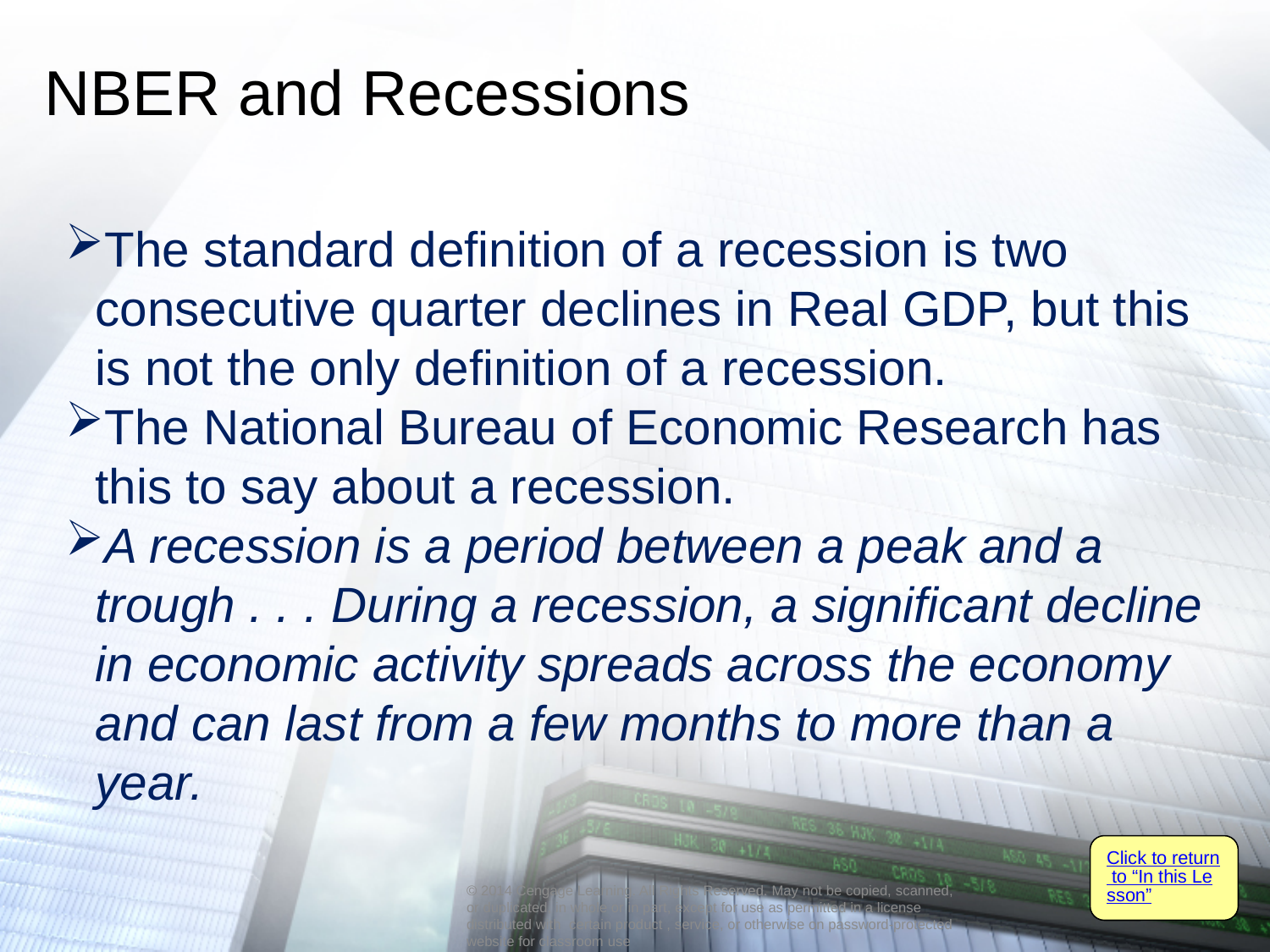

# NBER and Recessions

The standard definition of a recession is two consecutive quarter declines in Real GDP, but this is not the only definition of a recession.
The National Bureau of Economic Research has this to say about a recession.
A recession is a period between a peak and a trough . . . During a recession, a significant decline in economic activity spreads across the economy and can last from a few months to more than a year.
Click to return to “In this Lesson”
© 2014 Cengage Learning. All Rights Reserved. May not be copied, scanned, or duplicated, in whole or in part, except for use as permitted in a license distributed with  certain product , service, or otherwise on password-protected website for classroom use